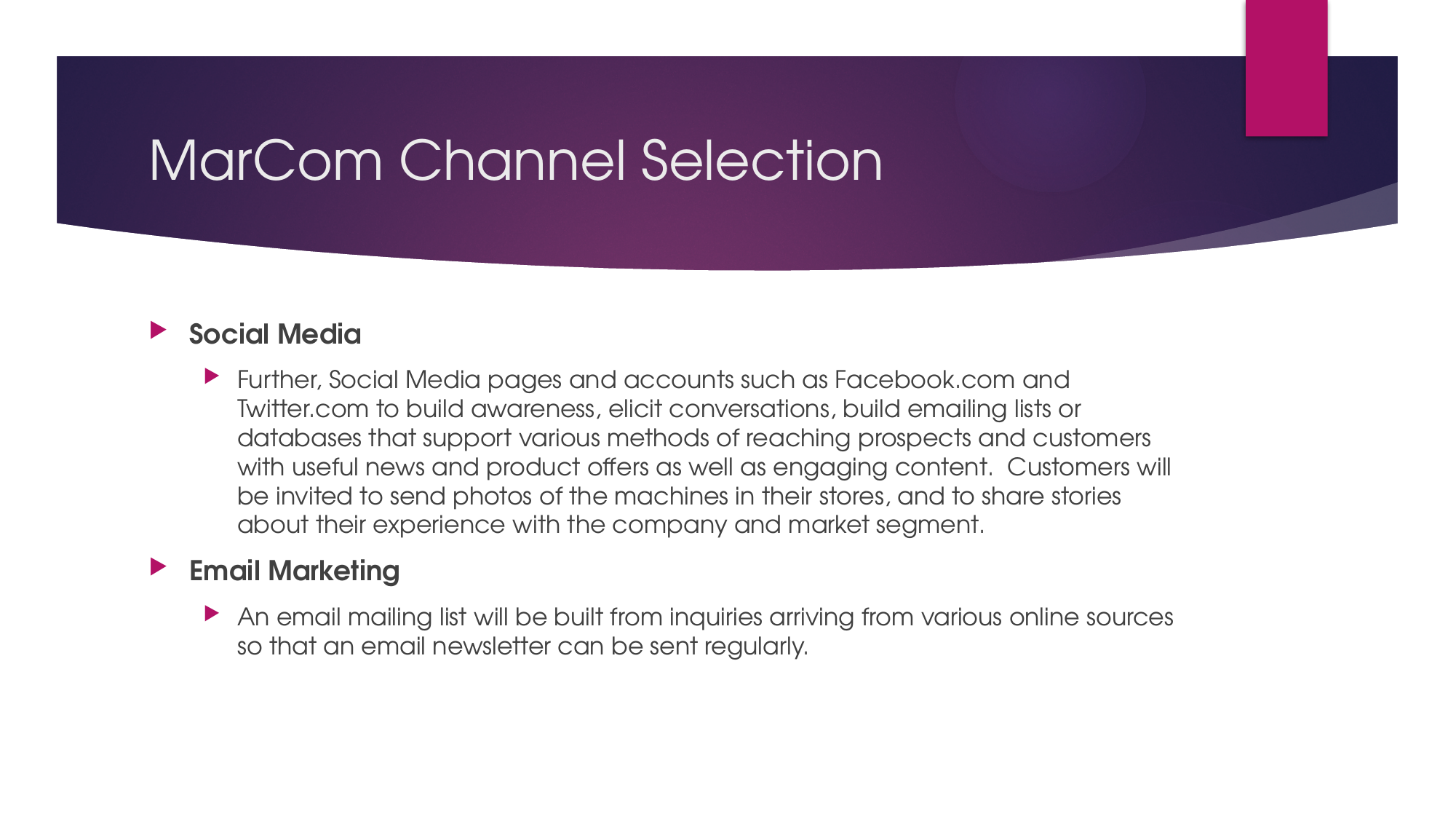

# MarCom Channel Selection
Social Media
Further, Social Media pages and accounts such as Facebook.com and Twitter.com to build awareness, elicit conversations, build emailing lists or databases that support various methods of reaching prospects and customers with useful news and product offers as well as engaging content.  Customers will be invited to send photos of the machines in their stores, and to share stories about their experience with the company and market segment.
Email Marketing
An email mailing list will be built from inquiries arriving from various online sources so that an email newsletter can be sent regularly.